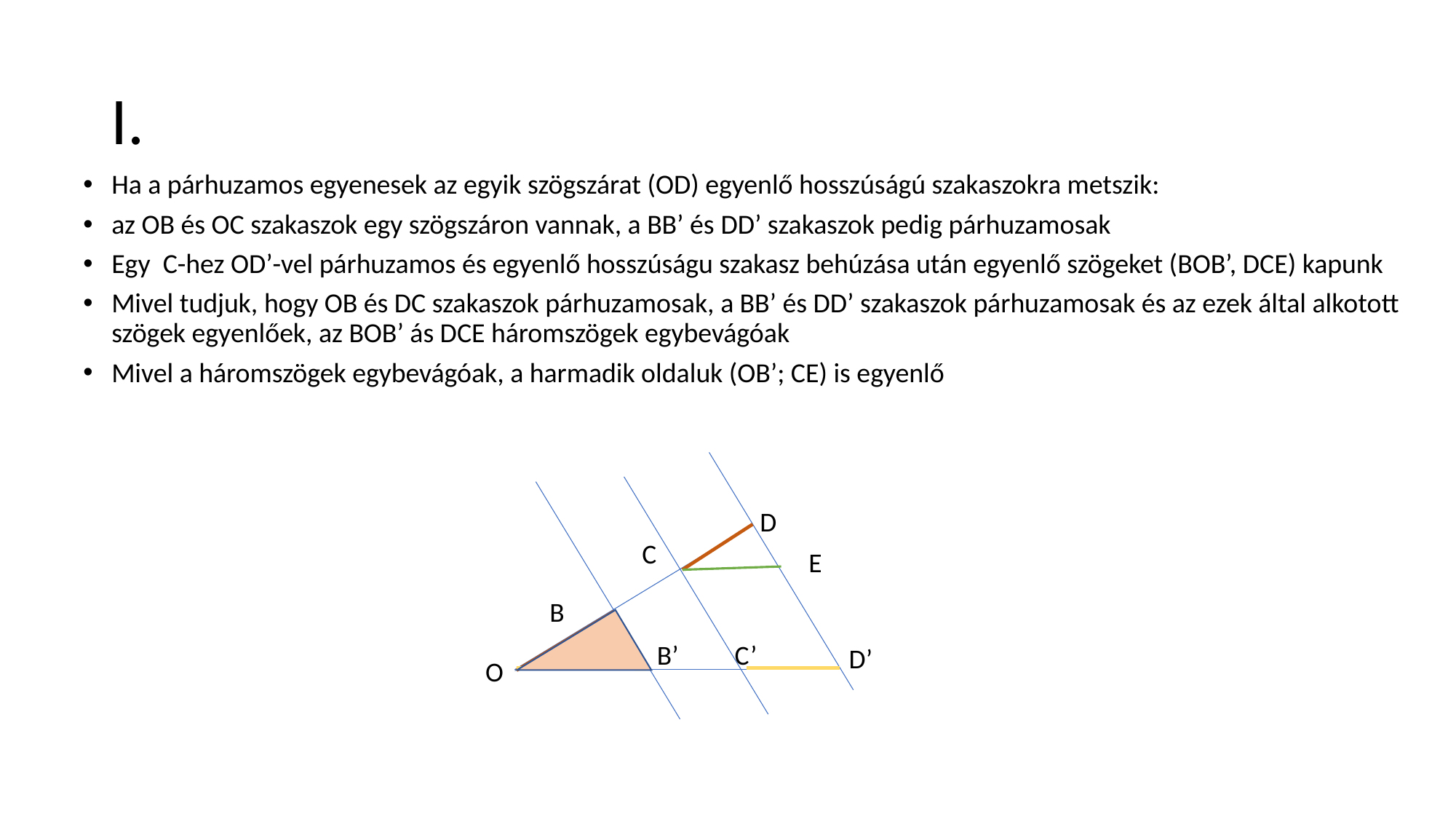

# I.
Ha a párhuzamos egyenesek az egyik szögszárat (OD) egyenlő hosszúságú szakaszokra metszik:
az OB és OC szakaszok egy szögszáron vannak, a BB’ és DD’ szakaszok pedig párhuzamosak
Egy  C-hez OD’-vel párhuzamos és egyenlő hosszúságu szakasz behúzása után egyenlő szögeket (BOB’, DCE) kapunk
Mivel tudjuk, hogy OB és DC szakaszok párhuzamosak, a BB’ és DD’ szakaszok párhuzamosak és az ezek által alkotott  szögek egyenlőek, az BOB’ ás DCE háromszögek egybevágóak
Mivel a háromszögek egybevágóak, a harmadik oldaluk (OB’; CE) is egyenlő
C
B
B’
C’
D
D’
O
E